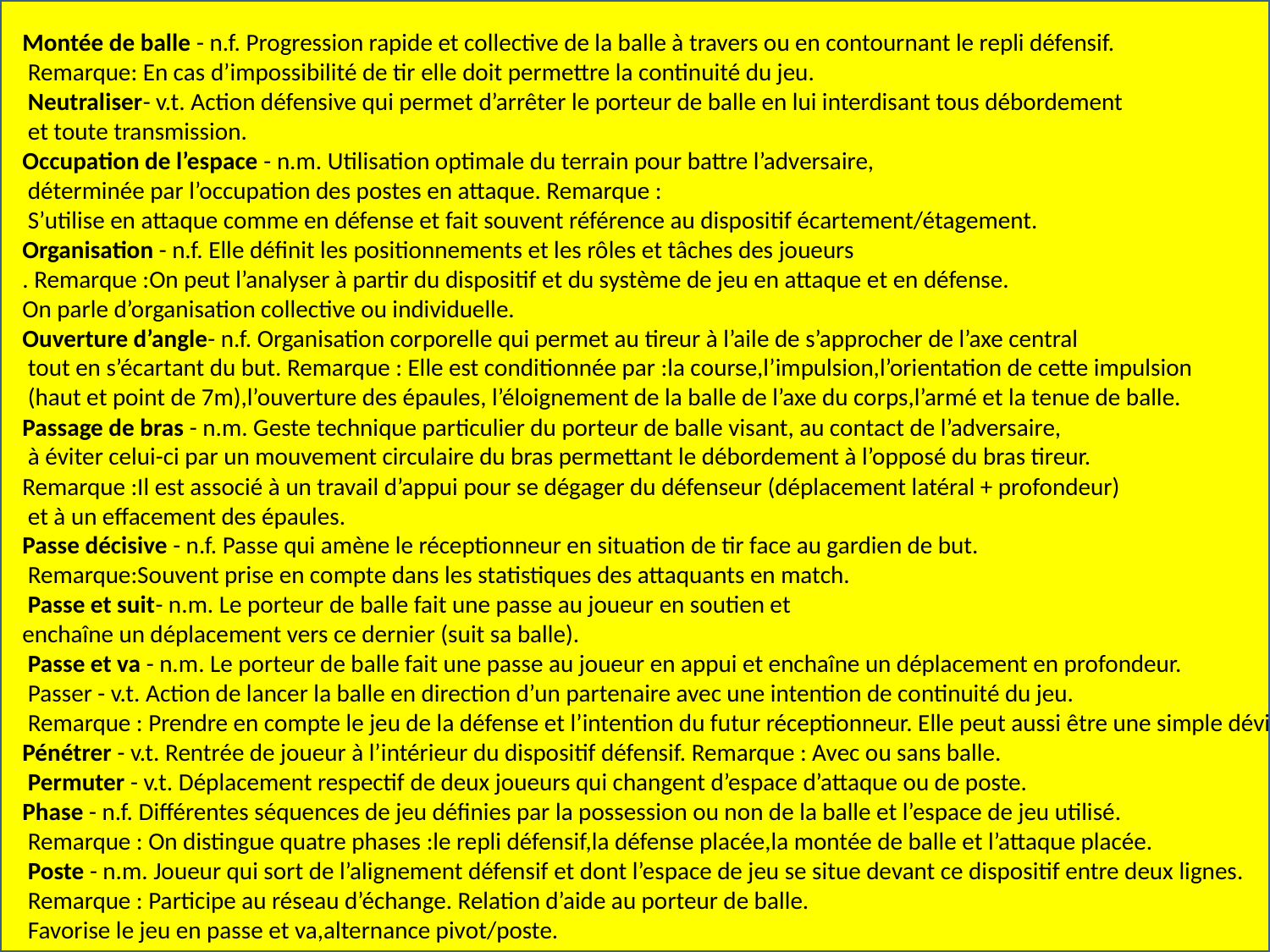

Montée de balle - n.f. Progression rapide et collective de la balle à travers ou en contournant le repli défensif.
 Remarque: En cas d’impossibilité de tir elle doit permettre la continuité du jeu.
 Neutraliser- v.t. Action défensive qui permet d’arrêter le porteur de balle en lui interdisant tous débordement
 et toute transmission.
Occupation de l’espace - n.m. Utilisation optimale du terrain pour battre l’adversaire,
 déterminée par l’occupation des postes en attaque. Remarque :
 S’utilise en attaque comme en défense et fait souvent référence au dispositif écartement/étagement.
Organisation - n.f. Elle définit les positionnements et les rôles et tâches des joueurs
. Remarque :On peut l’analyser à partir du dispositif et du système de jeu en attaque et en défense.
On parle d’organisation collective ou individuelle.
Ouverture d’angle- n.f. Organisation corporelle qui permet au tireur à l’aile de s’approcher de l’axe central
 tout en s’écartant du but. Remarque : Elle est conditionnée par :la course,l’impulsion,l’orientation de cette impulsion
 (haut et point de 7m),l’ouverture des épaules, l’éloignement de la balle de l’axe du corps,l’armé et la tenue de balle.
Passage de bras - n.m. Geste technique particulier du porteur de balle visant, au contact de l’adversaire,
 à éviter celui-ci par un mouvement circulaire du bras permettant le débordement à l’opposé du bras tireur.
Remarque :Il est associé à un travail d’appui pour se dégager du défenseur (déplacement latéral + profondeur)
 et à un effacement des épaules.
Passe décisive - n.f. Passe qui amène le réceptionneur en situation de tir face au gardien de but.
 Remarque:Souvent prise en compte dans les statistiques des attaquants en match.
 Passe et suit- n.m. Le porteur de balle fait une passe au joueur en soutien et
enchaîne un déplacement vers ce dernier (suit sa balle).
 Passe et va - n.m. Le porteur de balle fait une passe au joueur en appui et enchaîne un déplacement en profondeur.
 Passer - v.t. Action de lancer la balle en direction d’un partenaire avec une intention de continuité du jeu.
 Remarque : Prendre en compte le jeu de la défense et l’intention du futur réceptionneur. Elle peut aussi être une simple déviation (1 ou 2 mains).
Pénétrer - v.t. Rentrée de joueur à l’intérieur du dispositif défensif. Remarque : Avec ou sans balle.
 Permuter - v.t. Déplacement respectif de deux joueurs qui changent d’espace d’attaque ou de poste.
Phase - n.f. Différentes séquences de jeu définies par la possession ou non de la balle et l’espace de jeu utilisé.
 Remarque : On distingue quatre phases :le repli défensif,la défense placée,la montée de balle et l’attaque placée.
 Poste - n.m. Joueur qui sort de l’alignement défensif et dont l’espace de jeu se situe devant ce dispositif entre deux lignes.
 Remarque : Participe au réseau d’échange. Relation d’aide au porteur de balle.
 Favorise le jeu en passe et va,alternance pivot/poste.

#